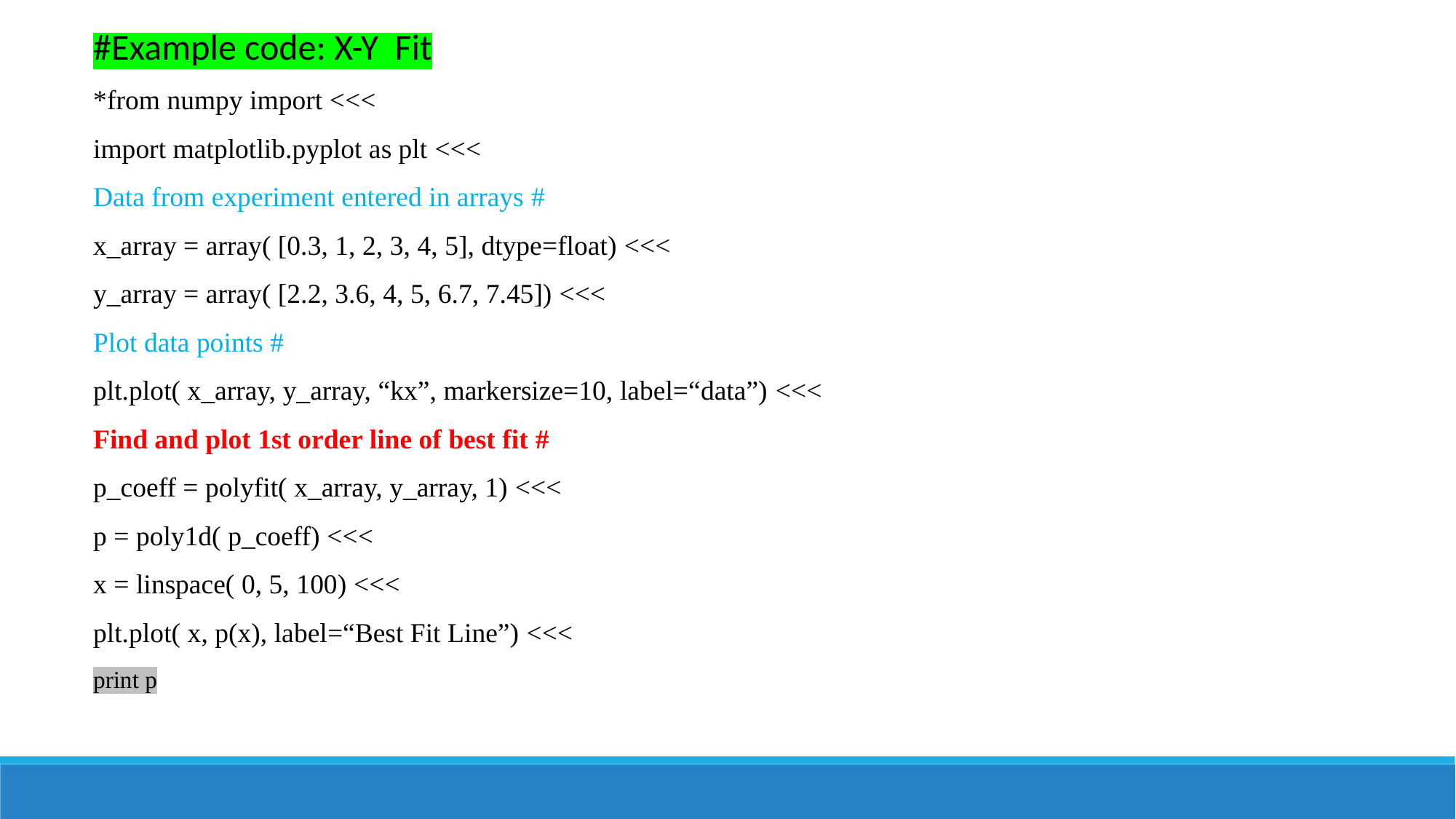

#Example code: X-Y  Fit
>>> from numpy import*
>>> import matplotlib.pyplot as plt
# Data from experiment entered in arrays
>>> x_array = array( [0.3, 1, 2, 3, 4, 5], dtype=float)
>>> y_array = array( [2.2, 3.6, 4, 5, 6.7, 7.45])
# Plot data points
>>> plt.plot( x_array, y_array, “kx”, markersize=10, label=“data”)
# Find and plot 1st order line of best fit
>>> p_coeff = polyfit( x_array, y_array, 1)
>>> p = poly1d( p_coeff)
>>> x = linspace( 0, 5, 100)
>>> plt.plot( x, p(x), label=“Best Fit Line”)
print p